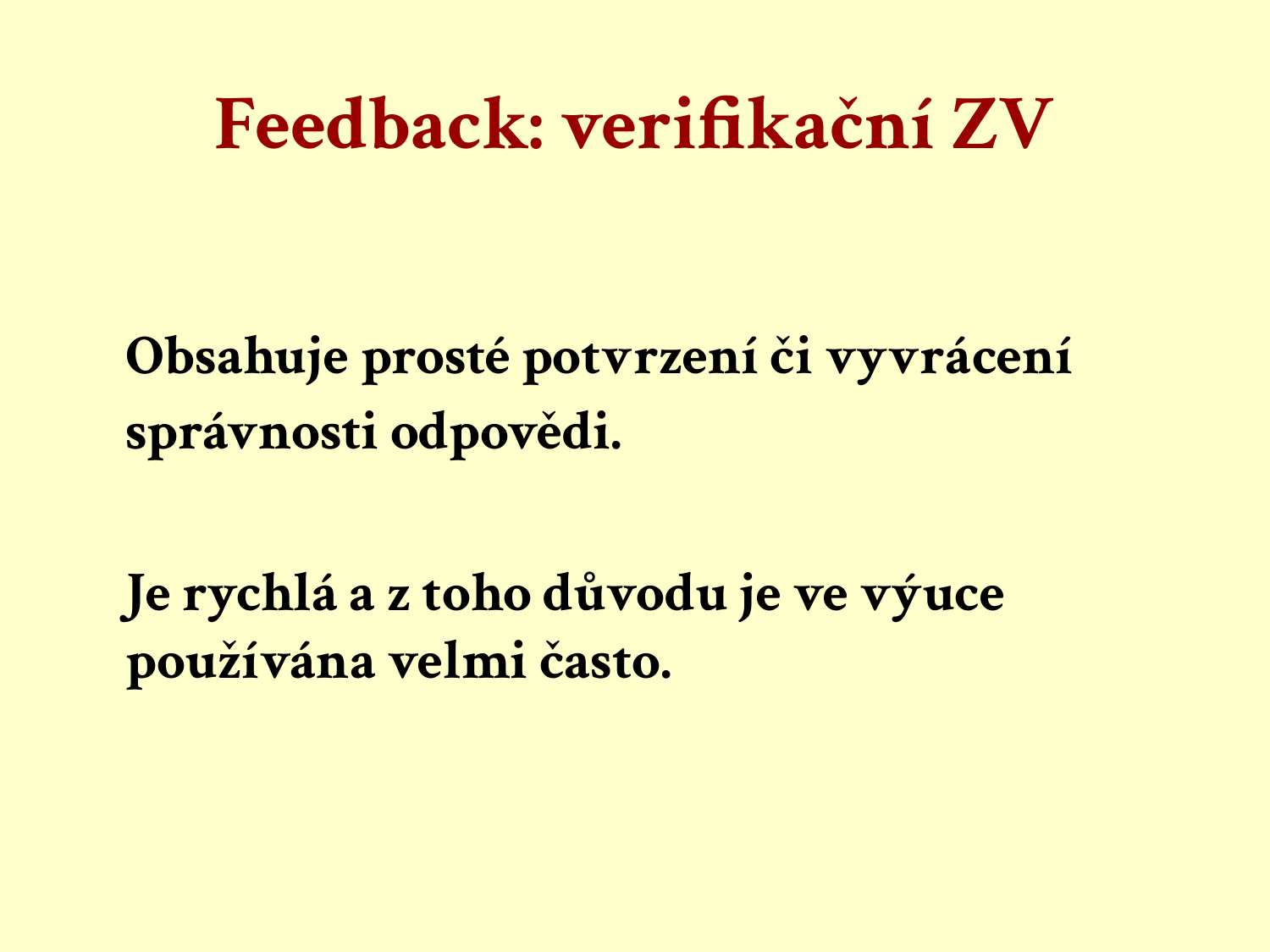

# Feedback: verifikační ZV

	Obsahuje prosté potvrzení či vyvrácení  správnosti odpovědi.

	Je rychlá a z toho důvodu je ve výuce používána velmi často.